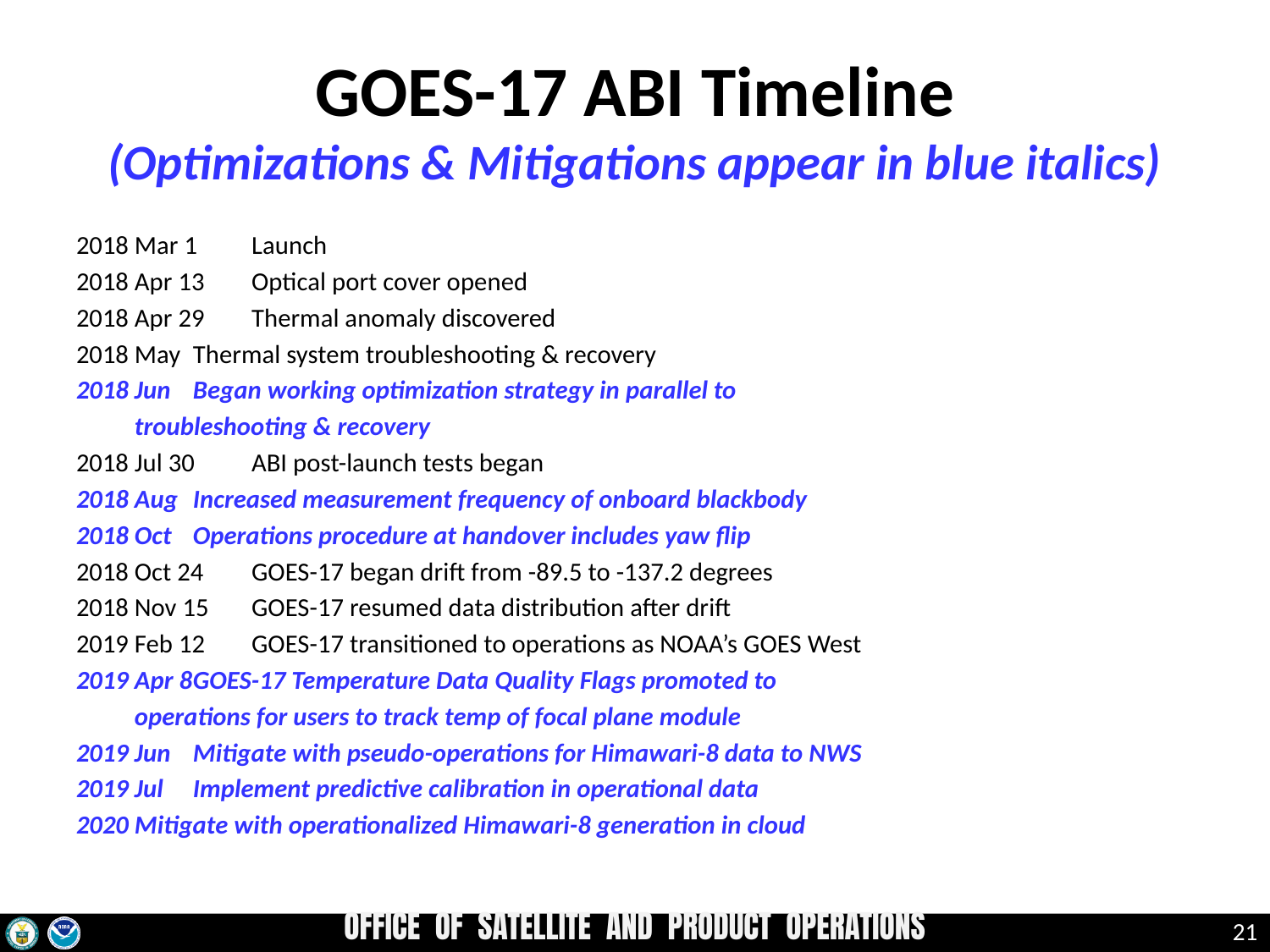

# GOES-17 ABI Timeline (Optimizations & Mitigations appear in blue italics)
2018 Mar 1 	Launch
2018 Apr 13	Optical port cover opened
2018 Apr 29	Thermal anomaly discovered
2018 May		Thermal system troubleshooting & recovery
2018 Jun		Began working optimization strategy in parallel to
		troubleshooting & recovery
2018 Jul 30		ABI post-launch tests began
2018 Aug		Increased measurement frequency of onboard blackbody
2018 Oct		Operations procedure at handover includes yaw flip
2018 Oct 24	GOES-17 began drift from -89.5 to -137.2 degrees
2018 Nov 15	GOES-17 resumed data distribution after drift
2019 Feb 12	GOES-17 transitioned to operations as NOAA’s GOES West
2019 Apr 8		GOES-17 Temperature Data Quality Flags promoted to
		operations for users to track temp of focal plane module
2019 Jun		Mitigate with pseudo-operations for Himawari-8 data to NWS
2019 Jul		Implement predictive calibration in operational data
2020		Mitigate with operationalized Himawari-8 generation in cloud